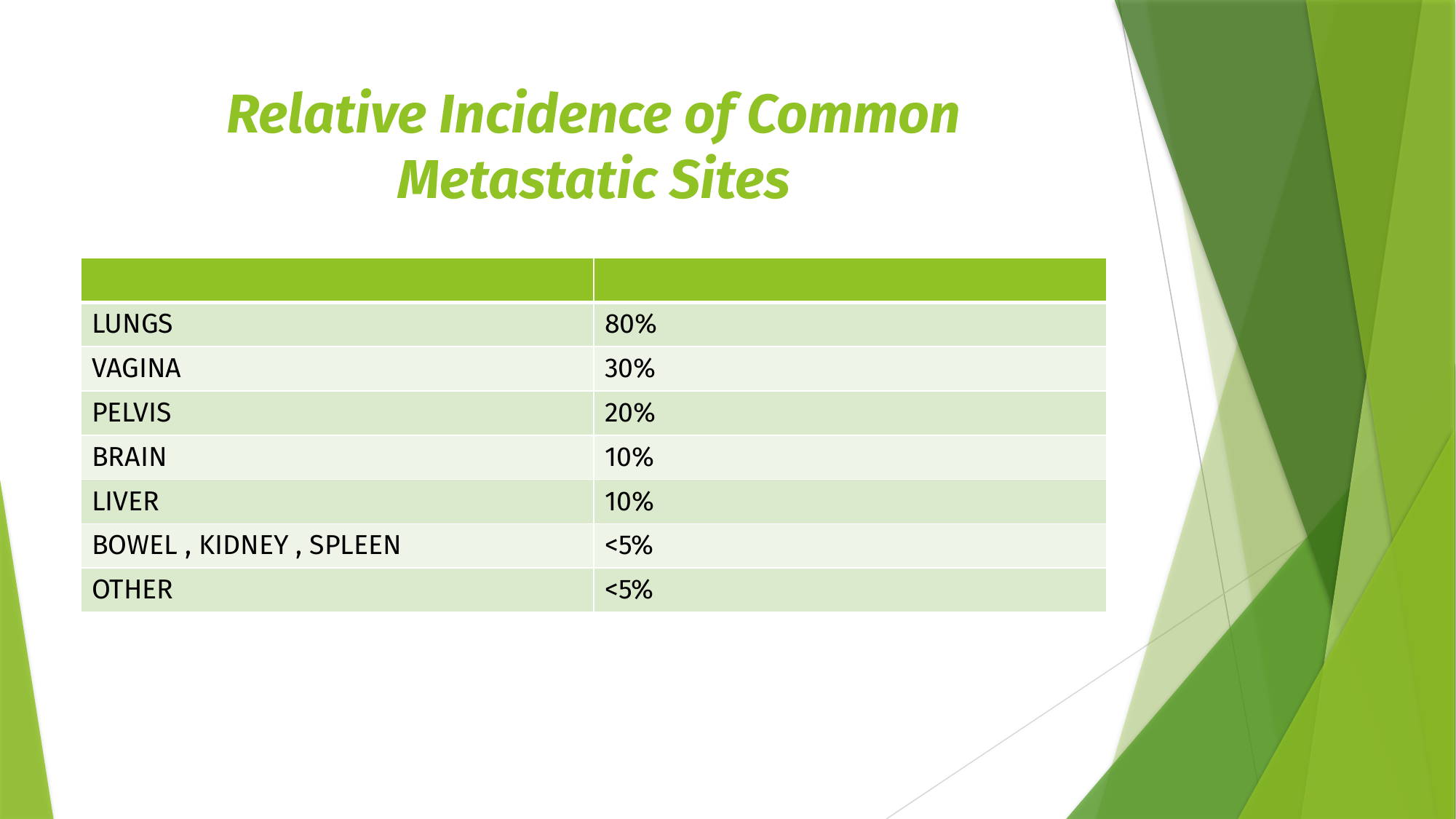

# Relative Incidence of Common Metastatic Sites
|  |  |
| --- | --- |
| LUNGS | 80% |
| VAGINA | 30% |
| PELVIS | 20% |
| BRAIN | 10% |
| LIVER | 10% |
| BOWEL , KIDNEY , SPLEEN | <5% |
| OTHER | <5% |